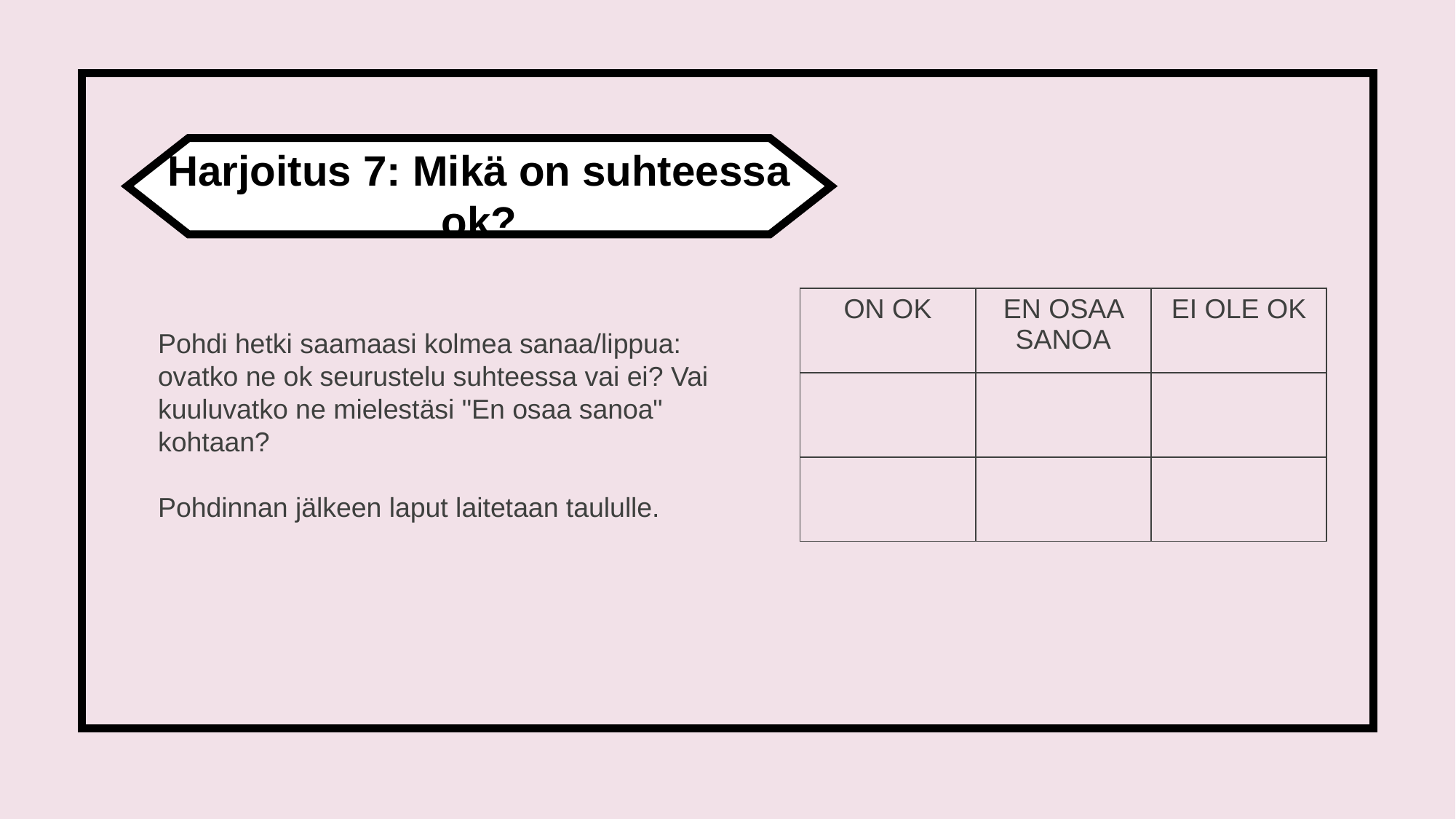

Harjoitus 7: Mikä on suhteessa ok?

Pohdi hetki saamaasi kolmea sanaa/lippua:
ovatko ne ok seurustelu suhteessa vai ei? Vai kuuluvatko ne mielestäsi "En osaa sanoa" kohtaan?

Pohdinnan jälkeen laput laitetaan taululle.
| ON OK | EN OSAA SANOA | EI OLE OK |
| --- | --- | --- |
|  |  |  |
|  |  |  |